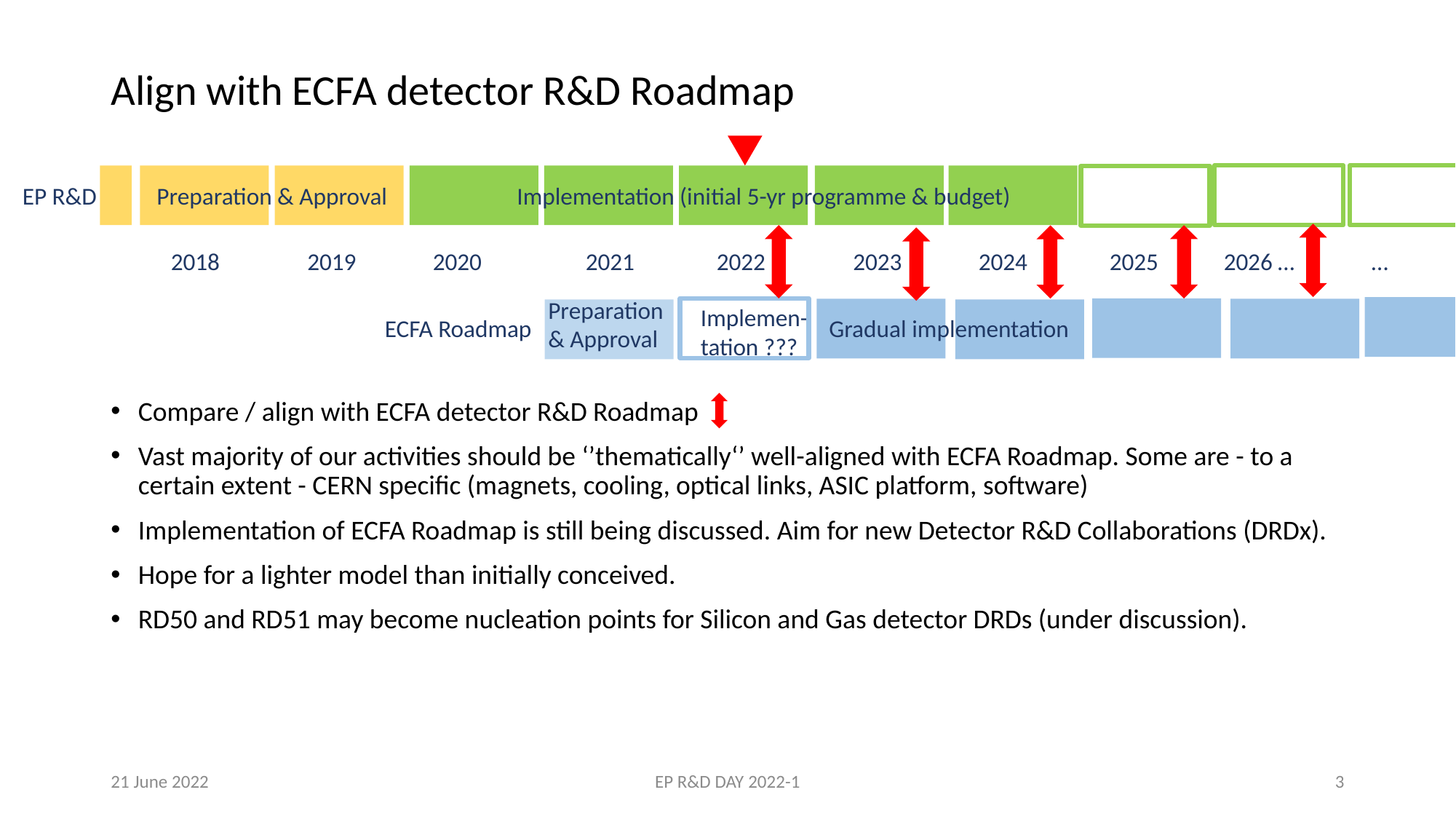

Align with ECFA detector R&D Roadmap

Compare / align with ECFA detector R&D Roadmap
Vast majority of our activities should be ‘’thematically‘’ well-aligned with ECFA Roadmap. Some are - to a certain extent - CERN specific (magnets, cooling, optical links, ASIC platform, software)
Implementation of ECFA Roadmap is still being discussed. Aim for new Detector R&D Collaborations (DRDx).
Hope for a lighter model than initially conceived.
RD50 and RD51 may become nucleation points for Silicon and Gas detector DRDs (under discussion).

EP R&D
Preparation & Approval	      Implementation (initial 5-yr programme & budget)

2018	     2019	        2020	                2021	2022	     2023	        2024	            2025            2026 …	…
Preparation
& Approval
Implemen-
tation ???

Gradual implementation
ECFA Roadmap

21 June 2022
EP R&D DAY 2022-1
3